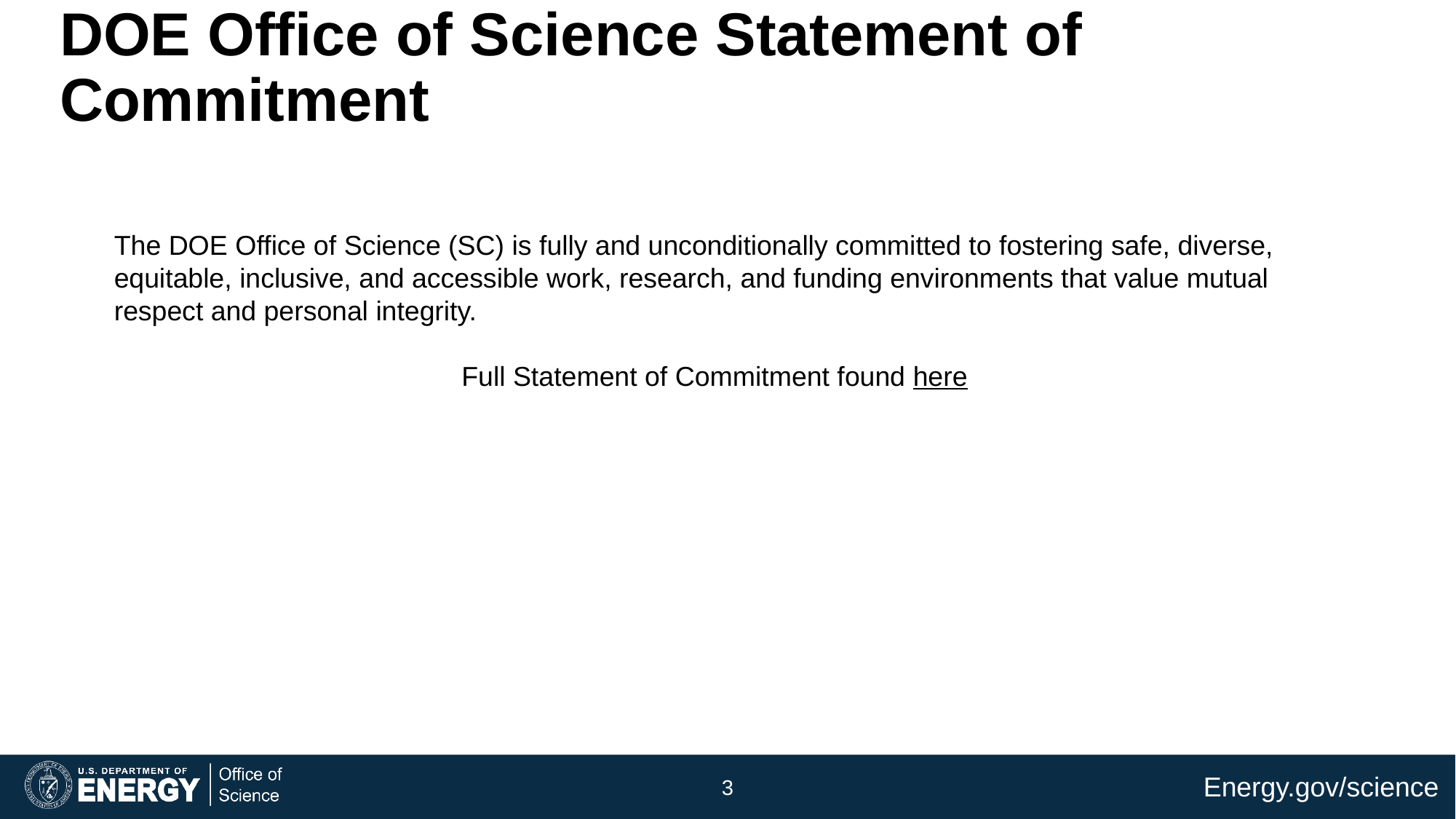

# DOE Office of Science Statement of Commitment
The DOE Office of Science (SC) is fully and unconditionally committed to fostering safe, diverse, equitable, inclusive, and accessible work, research, and funding environments that value mutual respect and personal integrity.

Full Statement of Commitment found here
3